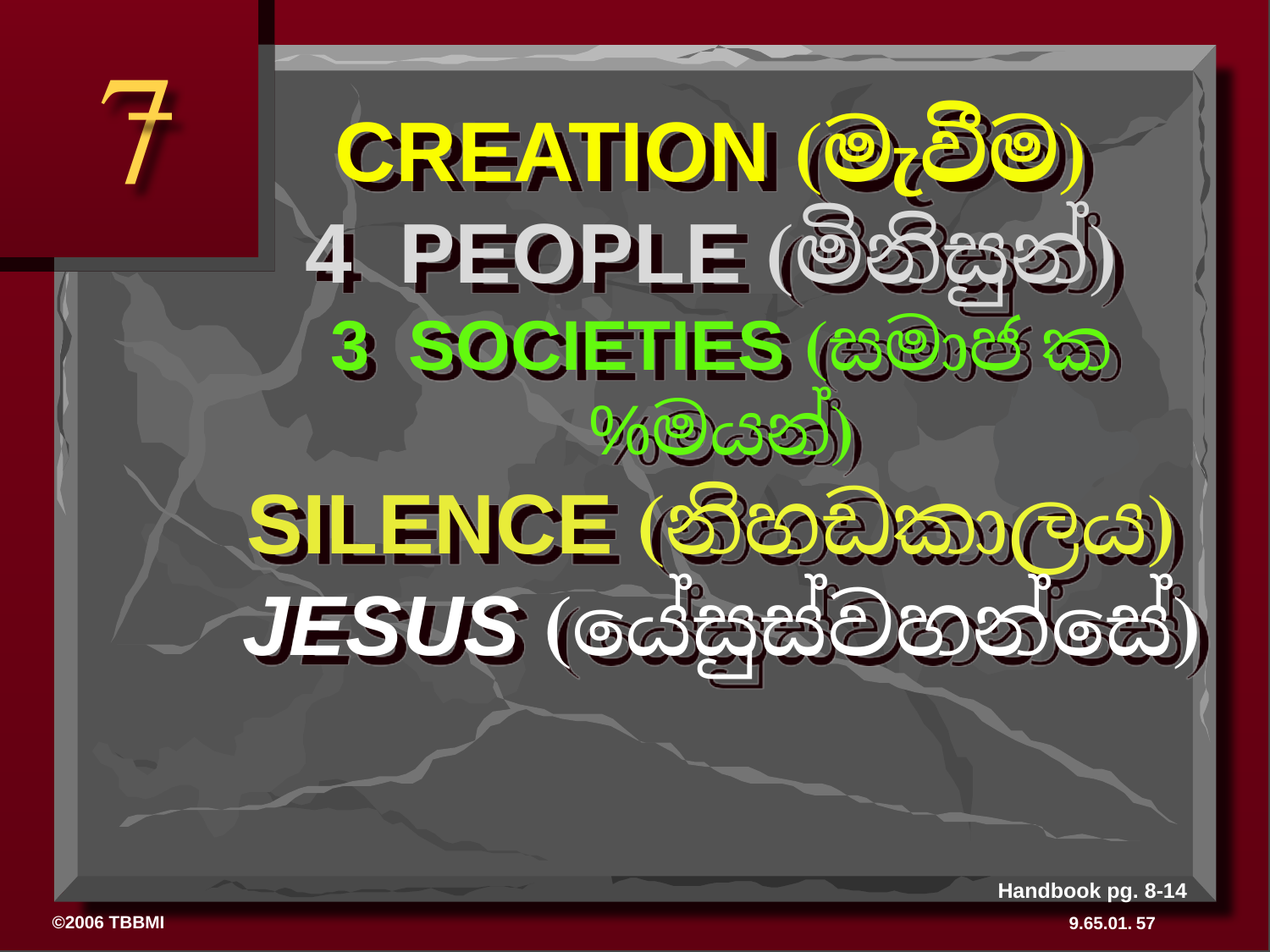

7
CREATION (මැවීම)
4  PEOPLE (මිනිසුන්)
3  SOCIETIES (සමාජ ක%මයන්)
SILENCE (නිහඩකාලය)
JESUS (යේසුස්වහන්සේ)

# මූලිකාංග

Handbook pg. 8-14
57